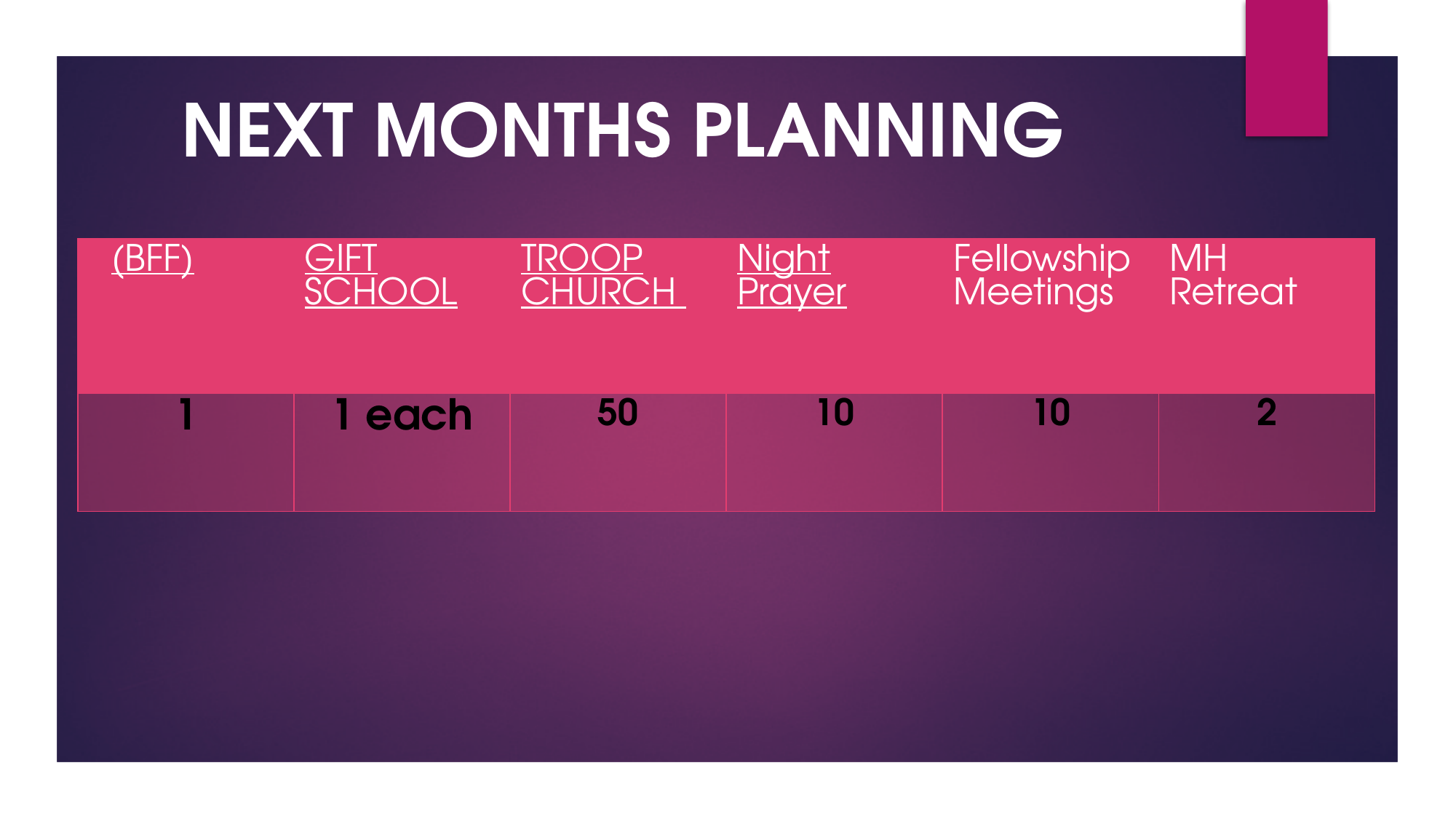

Next Months Planning
| (BFF) | GIFT SCHOOL | TROOP CHURCH | Night Prayer | Fellowship Meetings | MH Retreat |
| --- | --- | --- | --- | --- | --- |
| 1 | 1 each | 50 | 10 | 10 | 2 |